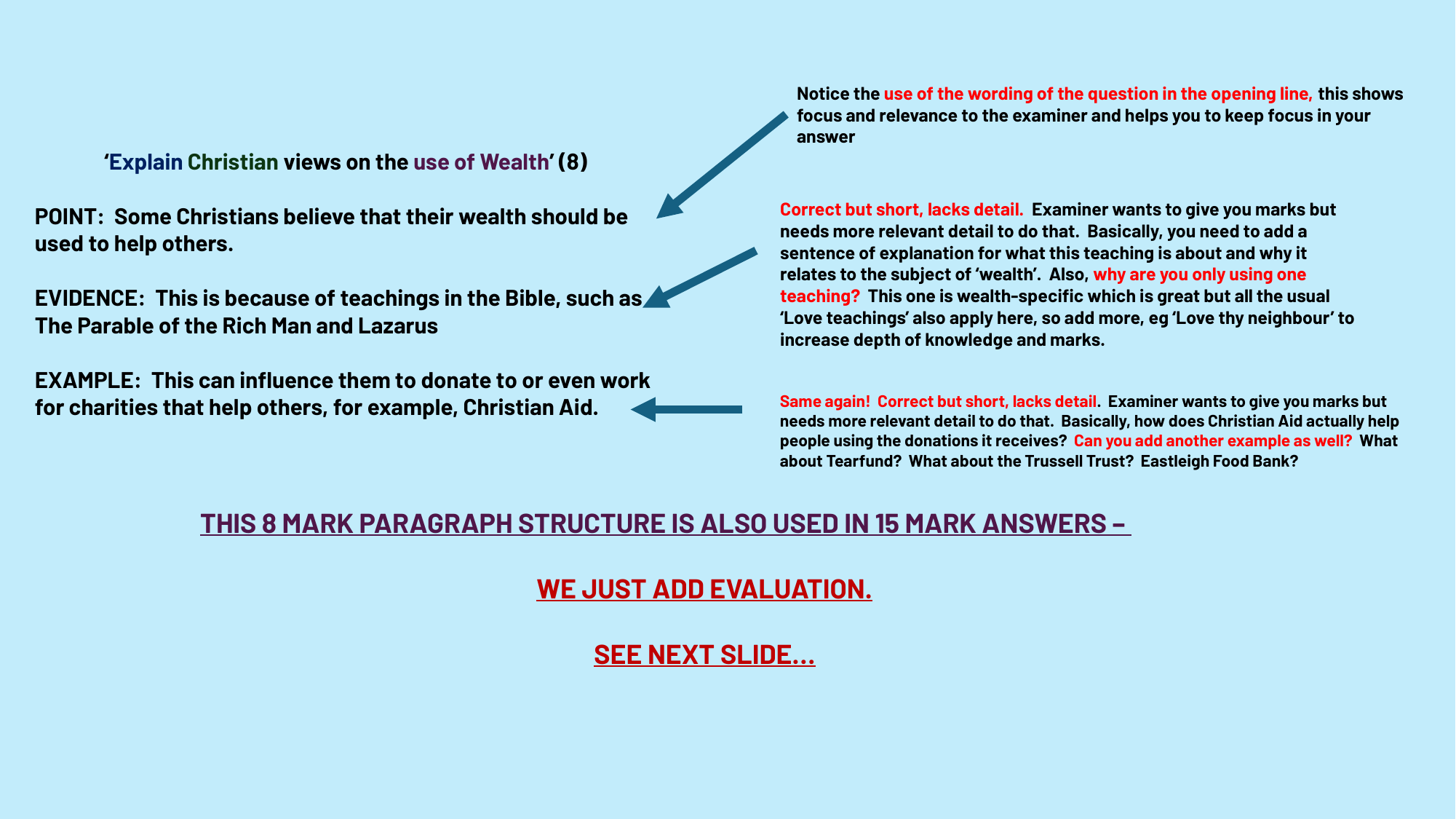

Notice the use of the wording of the question in the opening line, this shows focus and relevance to the examiner and helps you to keep focus in your answer

‘Explain Christian views on the use of Wealth’ (8)

POINT:  Some Christians believe that their wealth should be used to help others.

EVIDENCE:  This is because of teachings in the Bible, such as The Parable of the Rich Man and Lazarus

EXAMPLE:  This can influence them to donate to or even work for charities that help others, for example, Christian Aid.

Correct but short, lacks detail.  Examiner wants to give you marks but needs more relevant detail to do that.  Basically, you need to add a sentence of explanation for what this teaching is about and why it relates to the subject of ‘wealth’.  Also, why are you only using one teaching?  This one is wealth-specific which is great but all the usual ‘Love teachings’ also apply here, so add more, eg ‘Love thy neighbour’ to increase depth of knowledge and marks.
Same again!  Correct but short, lacks detail.  Examiner wants to give you marks but needs more relevant detail to do that.  Basically, how does Christian Aid actually help people using the donations it receives?  Can you add another example as well?  What about Tearfund?  What about the Trussell Trust?  Eastleigh Food Bank?
THIS 8 MARK PARAGRAPH STRUCTURE IS ALSO USED IN 15 MARK ANSWERS –

WE JUST ADD EVALUATION.

SEE NEXT SLIDE…